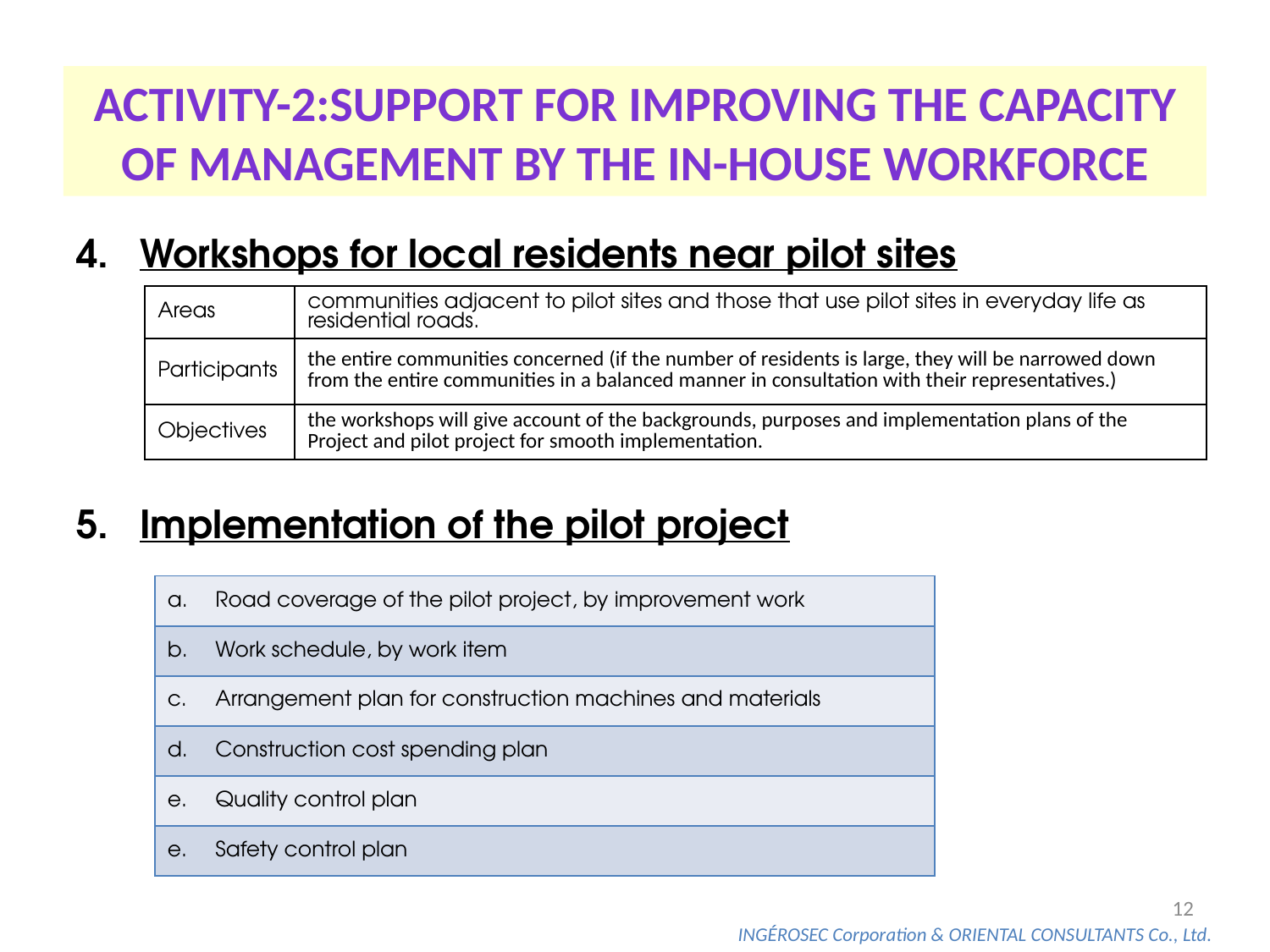

Activity-2:Support for Improving the Capacity of Management by the In-house Workforce
Workshops for local residents near pilot sites

Implementation of the pilot project

| Areas | communities adjacent to pilot sites and those that use pilot sites in everyday life as residential roads. |
| --- | --- |
| Participants | the entire communities concerned (if the number of residents is large, they will be narrowed down from the entire communities in a balanced manner in consultation with their representatives.) |
| Objectives | the workshops will give account of the backgrounds, purposes and implementation plans of the Project and pilot project for smooth implementation. |
| Road coverage of the pilot project, by improvement work |
| --- |
| Work schedule, by work item |
| Arrangement plan for construction machines and materials |
| Construction cost spending plan |
| Quality control plan |
| Safety control plan |
12